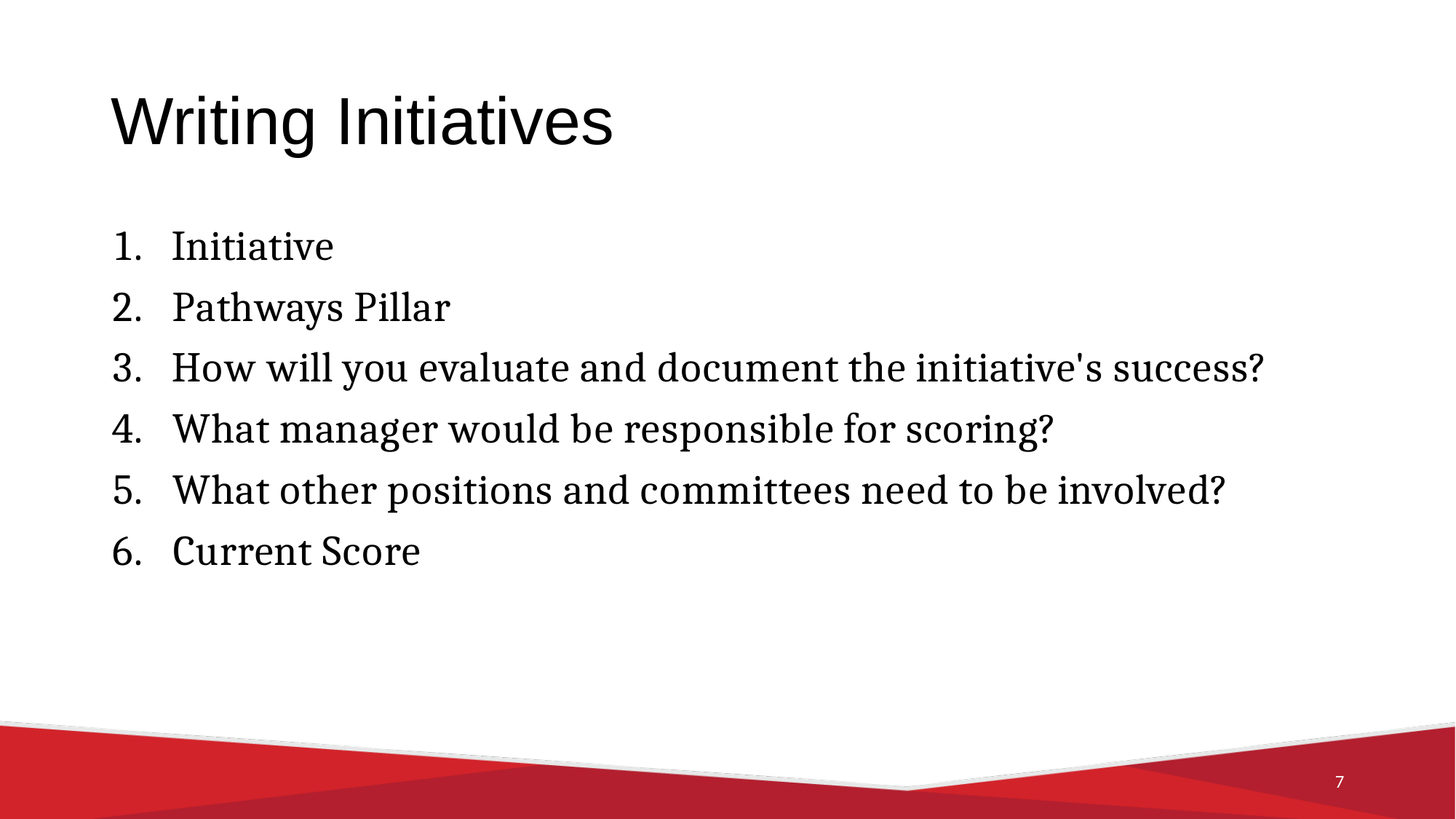

# Writing Initiatives
Initiative
Pathways Pillar
How will you evaluate and document the initiative's success?
What manager would be responsible for scoring?
What other positions and committees need to be involved?
Current Score

7